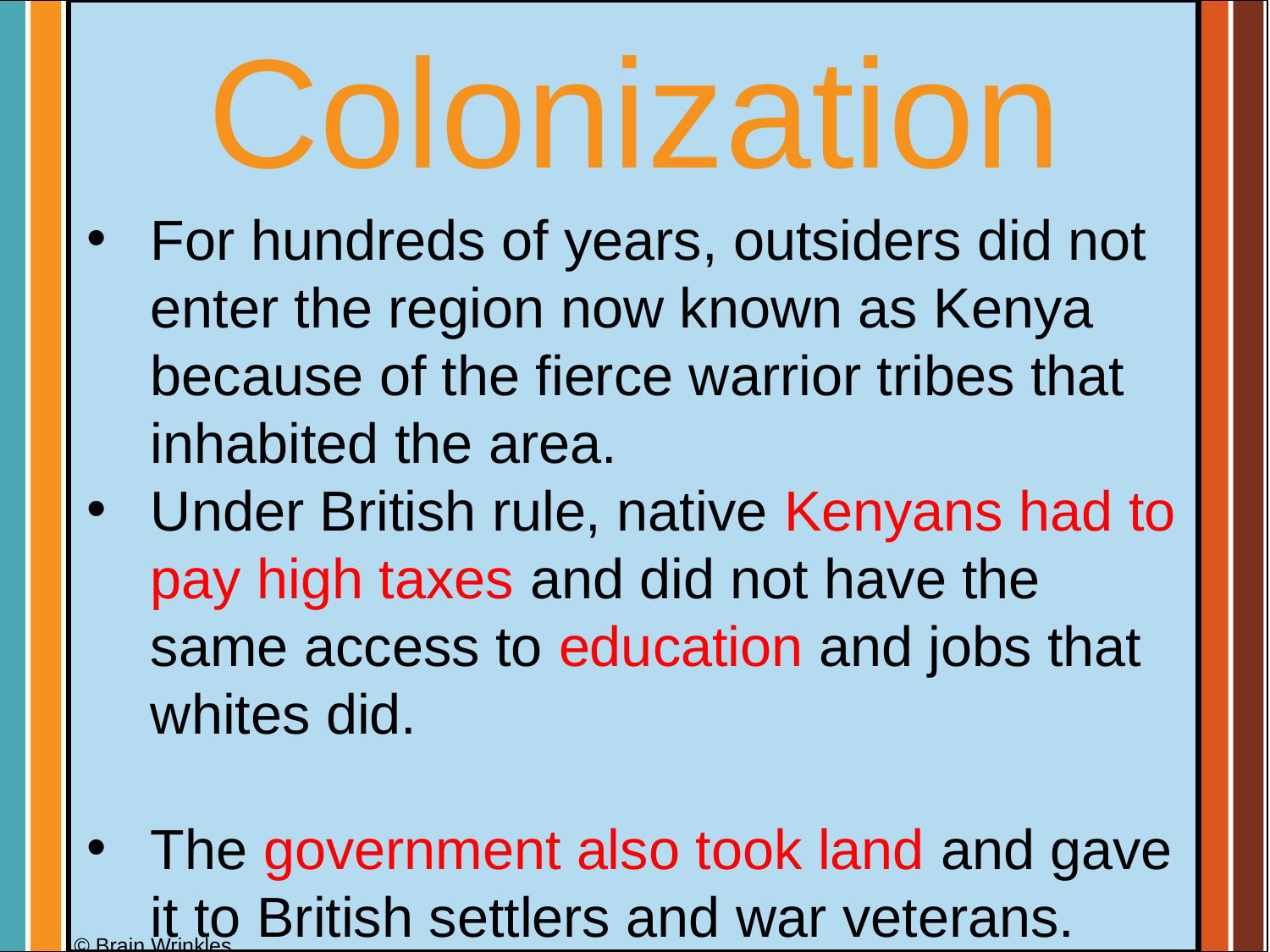

Colonization
For hundreds of years, outsiders did not enter the region now known as Kenya because of the fierce warrior tribes that inhabited the area.
Under British rule, native Kenyans had to pay high taxes and did not have the same access to education and jobs that whites did.

The government also took land and gave it to British settlers and war veterans.

© Brain Wrinkles